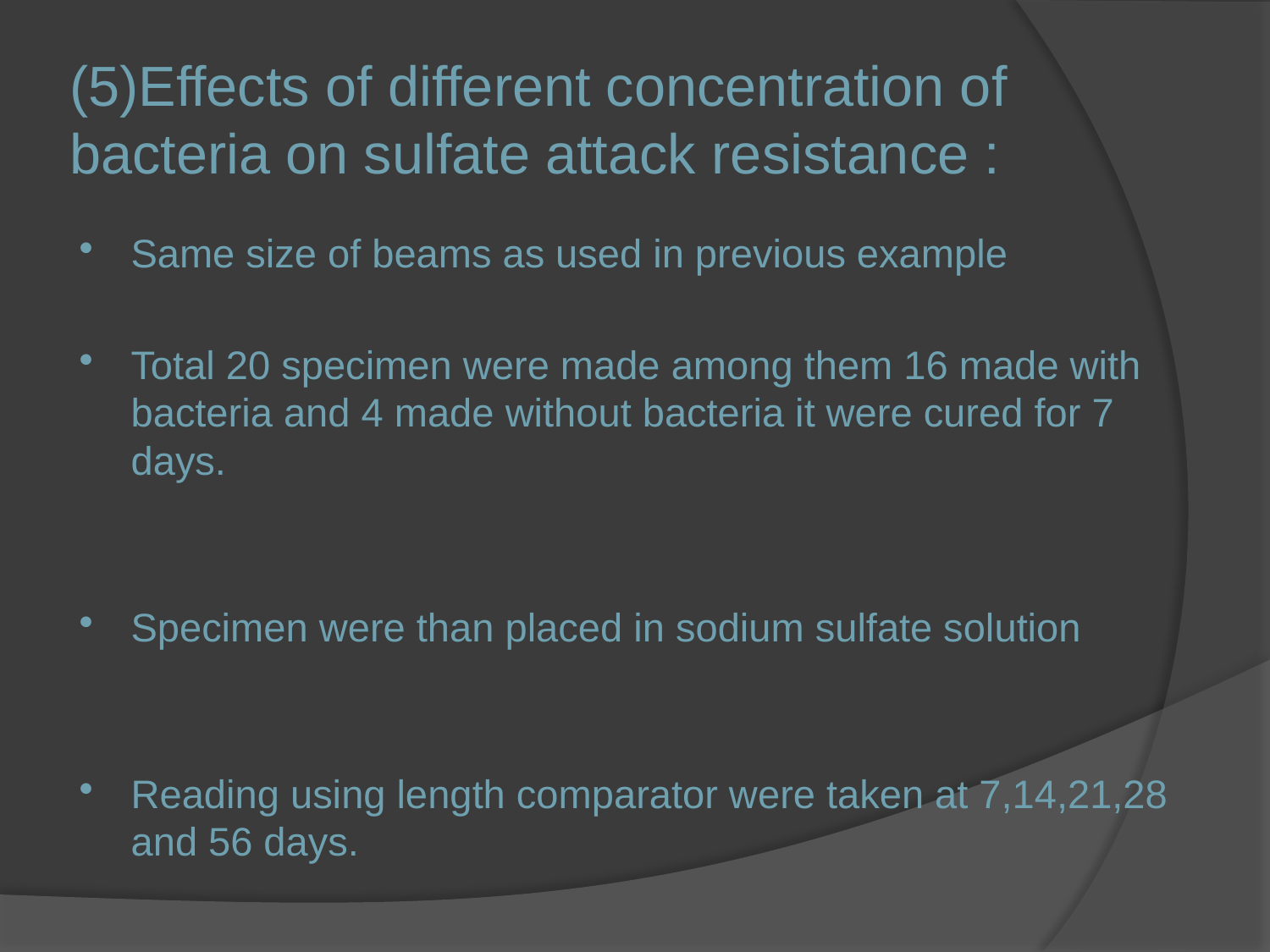

# (5)Effects of different concentration of bacteria on sulfate attack resistance :
Same size of beams as used in previous example

Total 20 specimen were made among them 16 made with bacteria and 4 made without bacteria it were cured for 7 days.

Specimen were than placed in sodium sulfate solution

Reading using length comparator were taken at 7,14,21,28 and 56 days.